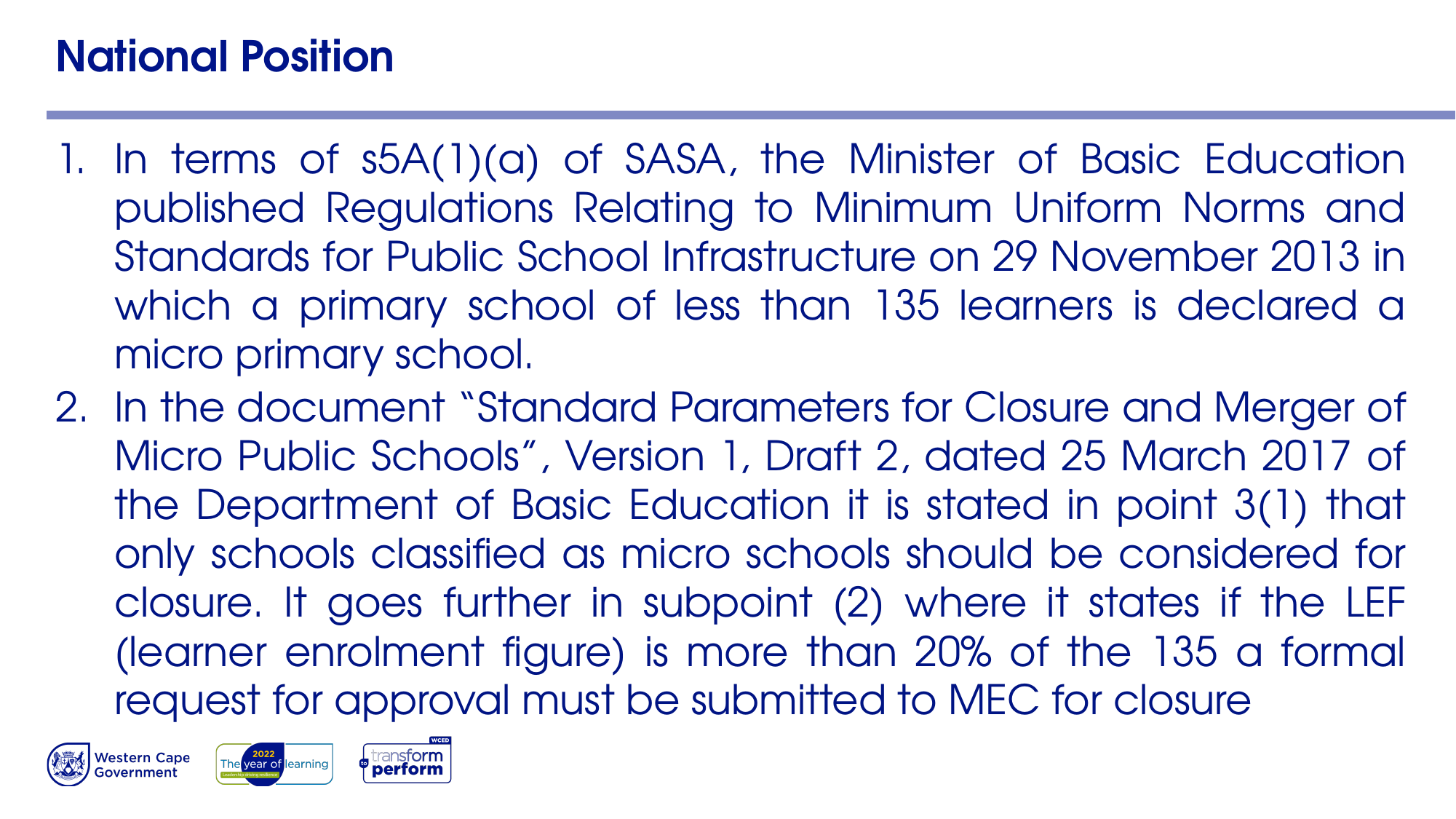

# National Position
In terms of s5A(1)(a) of SASA, the Minister of Basic Education published Regulations Relating to Minimum Uniform Norms and Standards for Public School Infrastructure on 29 November 2013 in which a primary school of less than 135 learners is declared a micro primary school.
In the document “Standard Parameters for Closure and Merger of Micro Public Schools”, Version 1, Draft 2, dated 25 March 2017 of the Department of Basic Education it is stated in point 3(1) that only schools classified as micro schools should be considered for closure. It goes further in subpoint (2) where it states if the LEF (learner enrolment figure) is more than 20% of the 135 a formal request for approval must be submitted to MEC for closure